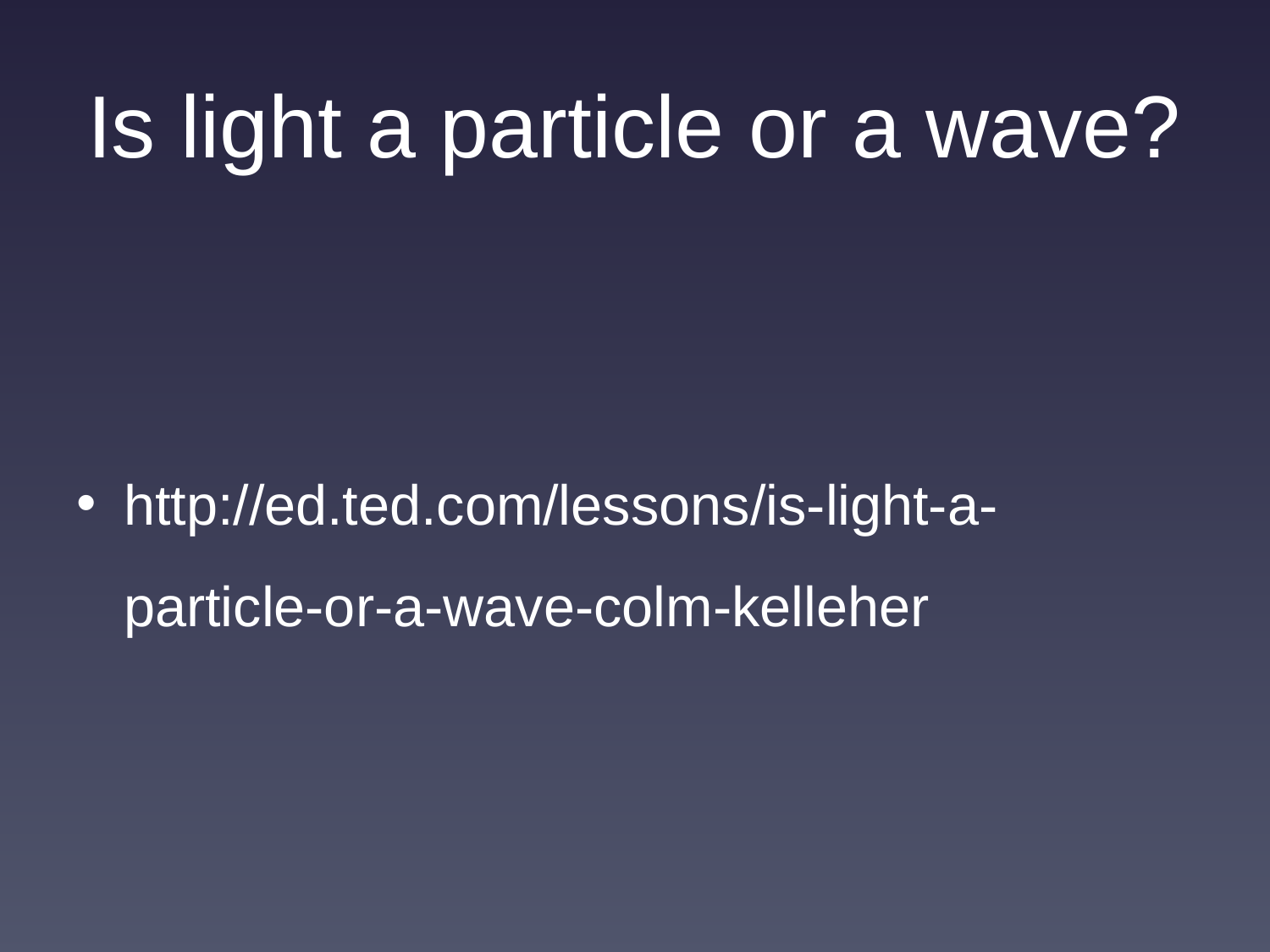

# Is light a particle or a wave?
http://ed.ted.com/lessons/is-light-a-particle-or-a-wave-colm-kelleher